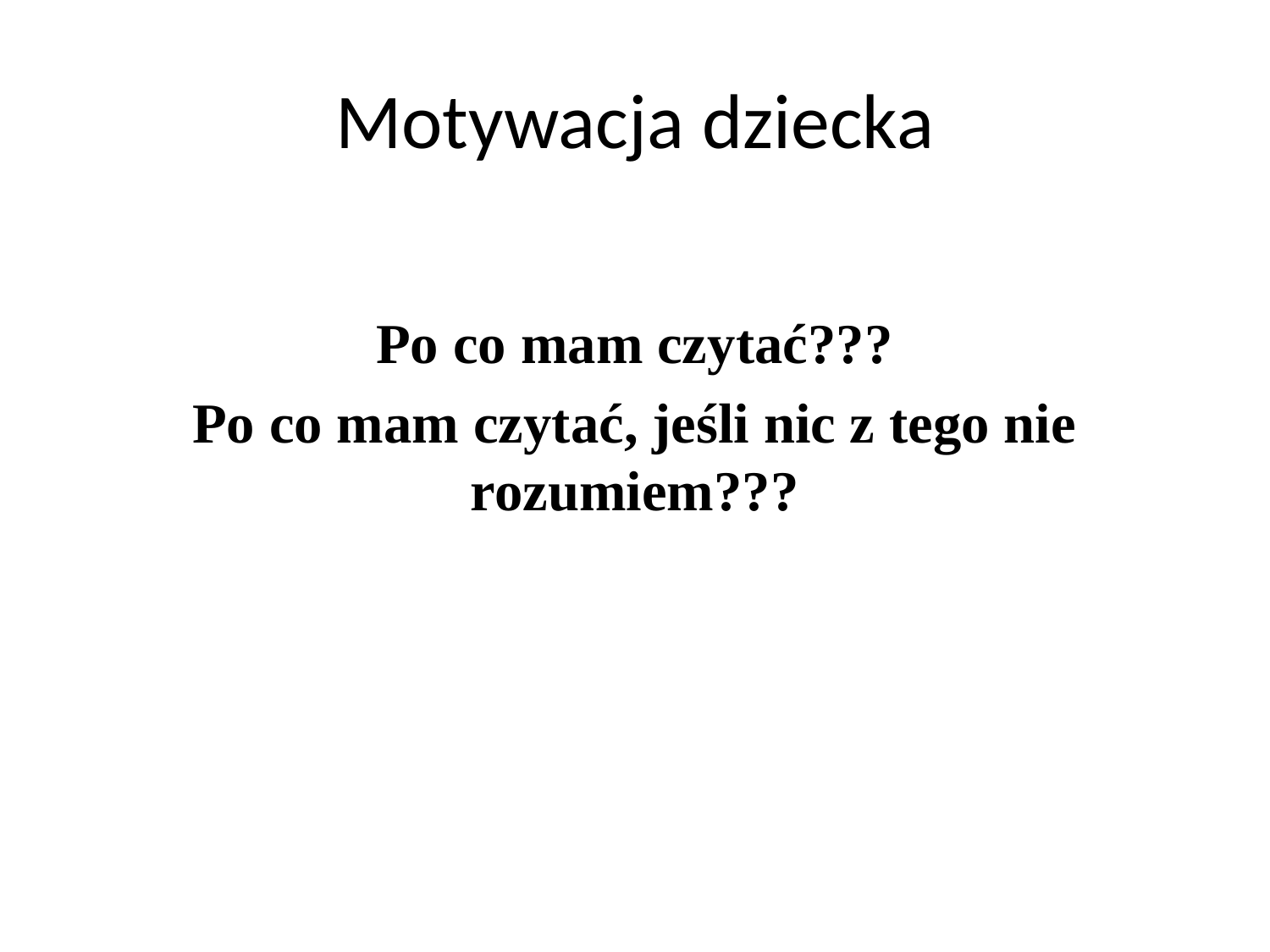

# Motywacja dziecka

Po co mam czytać???
Po co mam czytać, jeśli nic z tego nie rozumiem???